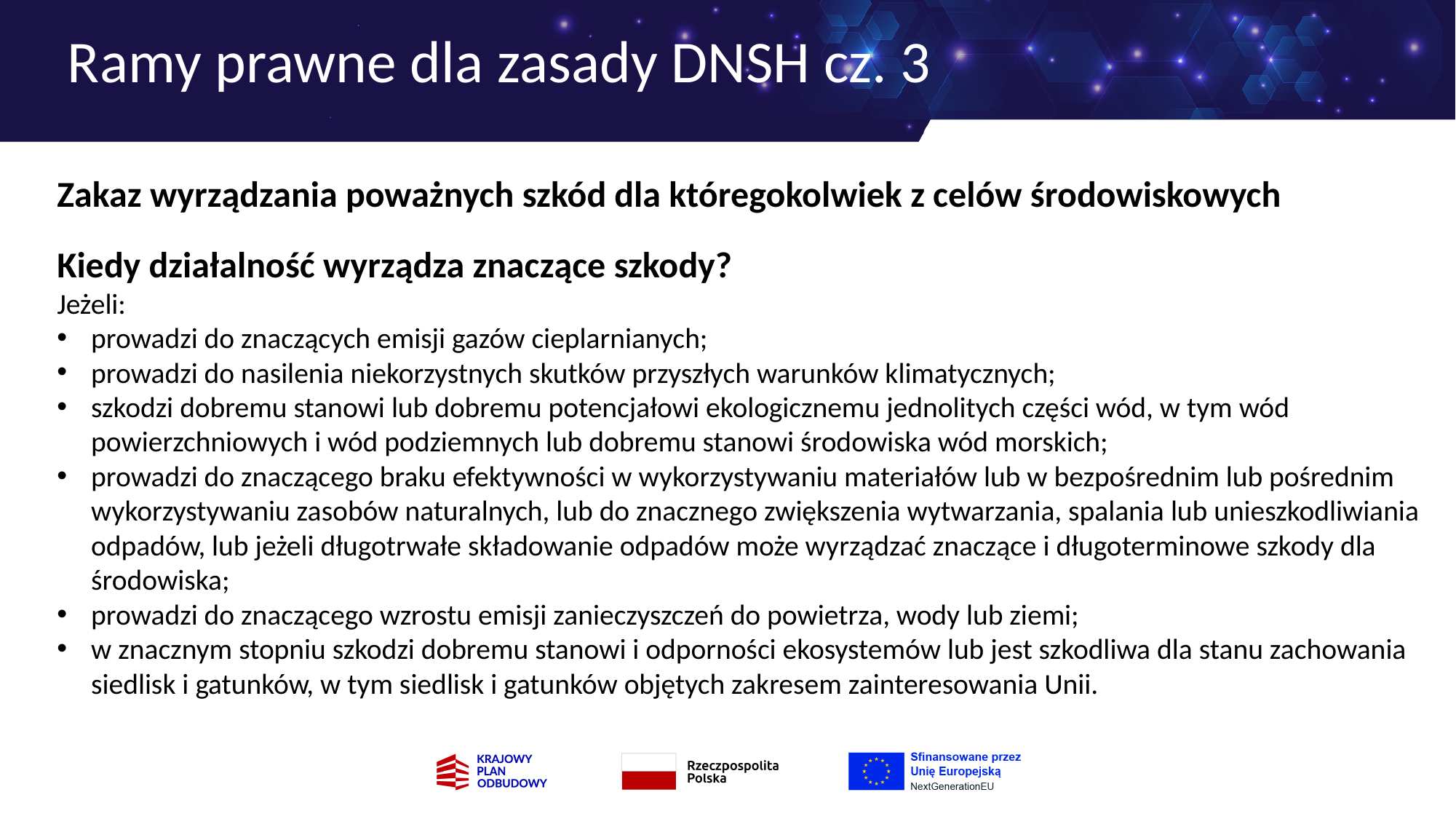

# Ramy prawne dla zasady DNSH cz. 3
Zakaz wyrządzania poważnych szkód dla któregokolwiek z celów środowiskowych

Kiedy działalność wyrządza znaczące szkody?
Jeżeli:
prowadzi do znaczących emisji gazów cieplarnianych;
prowadzi do nasilenia niekorzystnych skutków przyszłych warunków klimatycznych;
szkodzi dobremu stanowi lub dobremu potencjałowi ekologicznemu jednolitych części wód, w tym wód powierzchniowych i wód podziemnych lub dobremu stanowi środowiska wód morskich;
prowadzi do znaczącego braku efektywności w wykorzystywaniu materiałów lub w bezpośrednim lub pośrednim wykorzystywaniu zasobów naturalnych, lub do znacznego zwiększenia wytwarzania, spalania lub unieszkodliwiania odpadów, lub jeżeli długotrwałe składowanie odpadów może wyrządzać znaczące i długoterminowe szkody dla środowiska;
prowadzi do znaczącego wzrostu emisji zanieczyszczeń do powietrza, wody lub ziemi;
w znacznym stopniu szkodzi dobremu stanowi i odporności ekosystemów lub jest szkodliwa dla stanu zachowania siedlisk i gatunków, w tym siedlisk i gatunków objętych zakresem zainteresowania Unii.